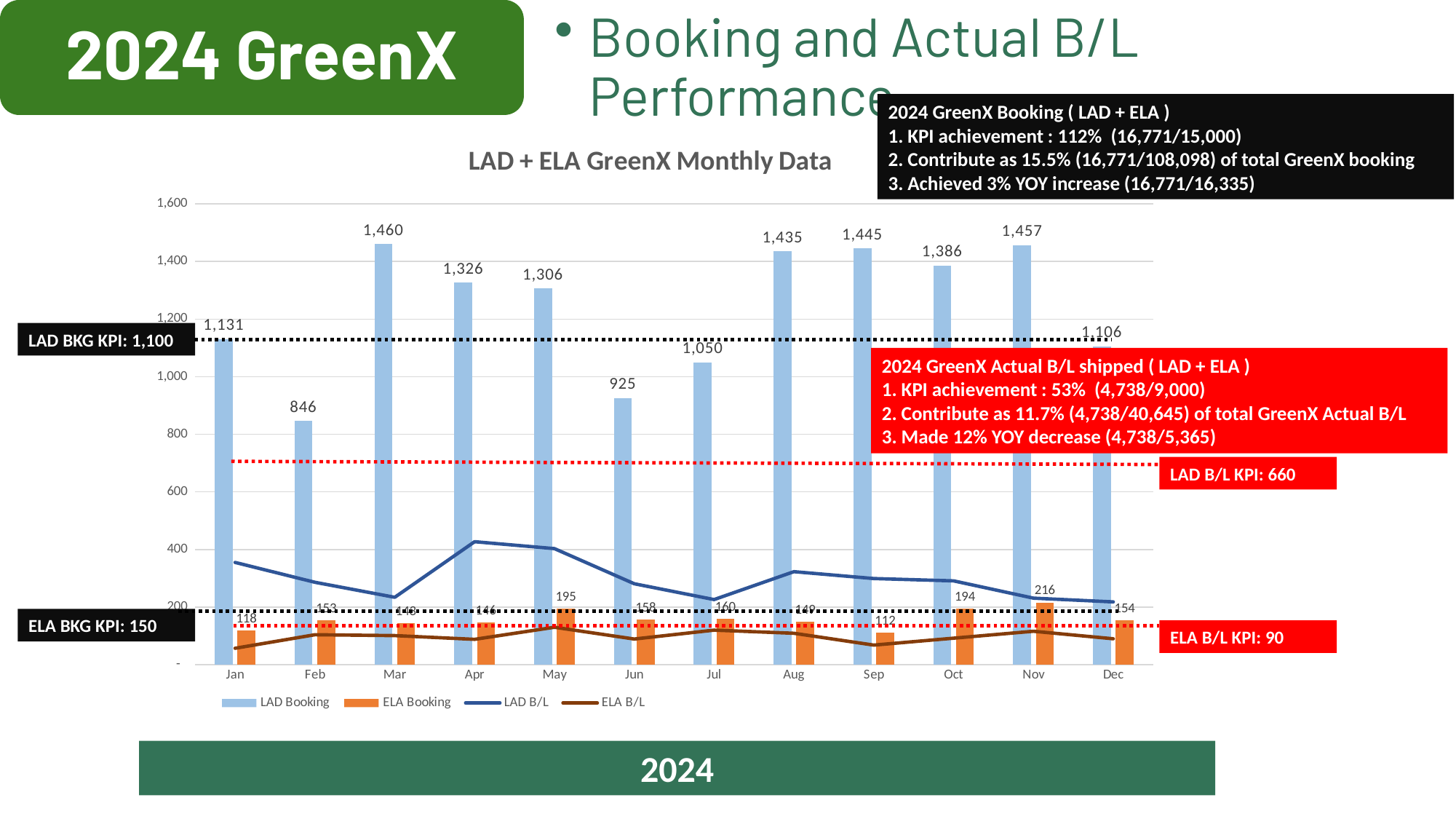

2024 GreenX

Booking and Actual B/L Performance
2024 GreenX Booking ( LAD + ELA )
1. KPI achievement : 112%  (16,771/15,000)
2. Contribute as 15.5% (16,771/108,098) of total GreenX booking
3. Achieved 3% YOY increase (16,771/16,335)

### Chart: LAD + ELA GreenX Monthly Data

| Category | LAD Booking | ELA Booking | LAD B/L | ELA B/L |
|---|---|---|---|---|
| Jan | 1131.0 | 118.0 | 355.0 | 57.0 |
| Feb | 846.0 | 153.0 | 286.0 | 104.0 |
| Mar | 1460.0 | 143.0 | 234.0 | 101.0 |
| Apr | 1326.0 | 146.0 | 427.0 | 88.0 |
| May | 1306.0 | 195.0 | 403.0 | 130.0 |
| Jun | 925.0 | 158.0 | 281.0 | 89.0 |
| Jul | 1050.0 | 160.0 | 226.0 | 120.0 |
| Aug | 1435.0 | 149.0 | 323.0 | 109.0 |
| Sep | 1445.0 | 112.0 | 299.0 | 68.0 |
| Oct | 1386.0 | 194.0 | 291.0 | 92.0 |
| Nov | 1457.0 | 216.0 | 231.0 | 116.0 |
| Dec | 1106.0 | 154.0 | 218.0 | 90.0 |
LAD BKG KPI: 1,100
2024 GreenX Actual B/L shipped ( LAD + ELA )
1. KPI achievement : 53%  (4,738/9,000)
2. Contribute as 11.7% (4,738/40,645) of total GreenX Actual B/L
3. Made 12% YOY decrease (4,738/5,365)
LAD B/L KPI: 660
ELA BKG KPI: 150
ELA B/L KPI: 90
2024